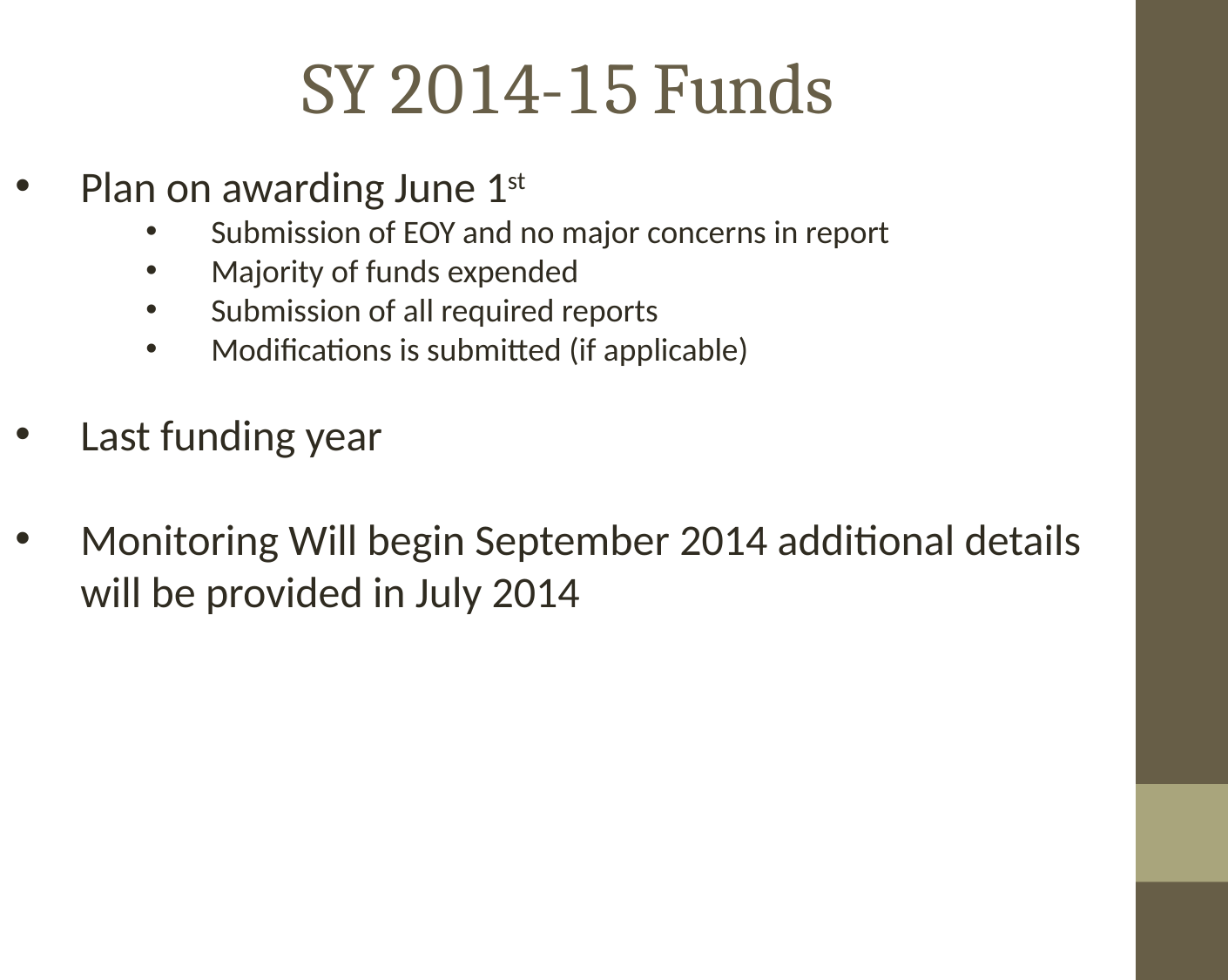

# SY 2014-15 Funds
Plan on awarding June 1st
Submission of EOY and no major concerns in report
Majority of funds expended
Submission of all required reports
Modifications is submitted (if applicable)

Last funding year

Monitoring Will begin September 2014 additional details will be provided in July 2014